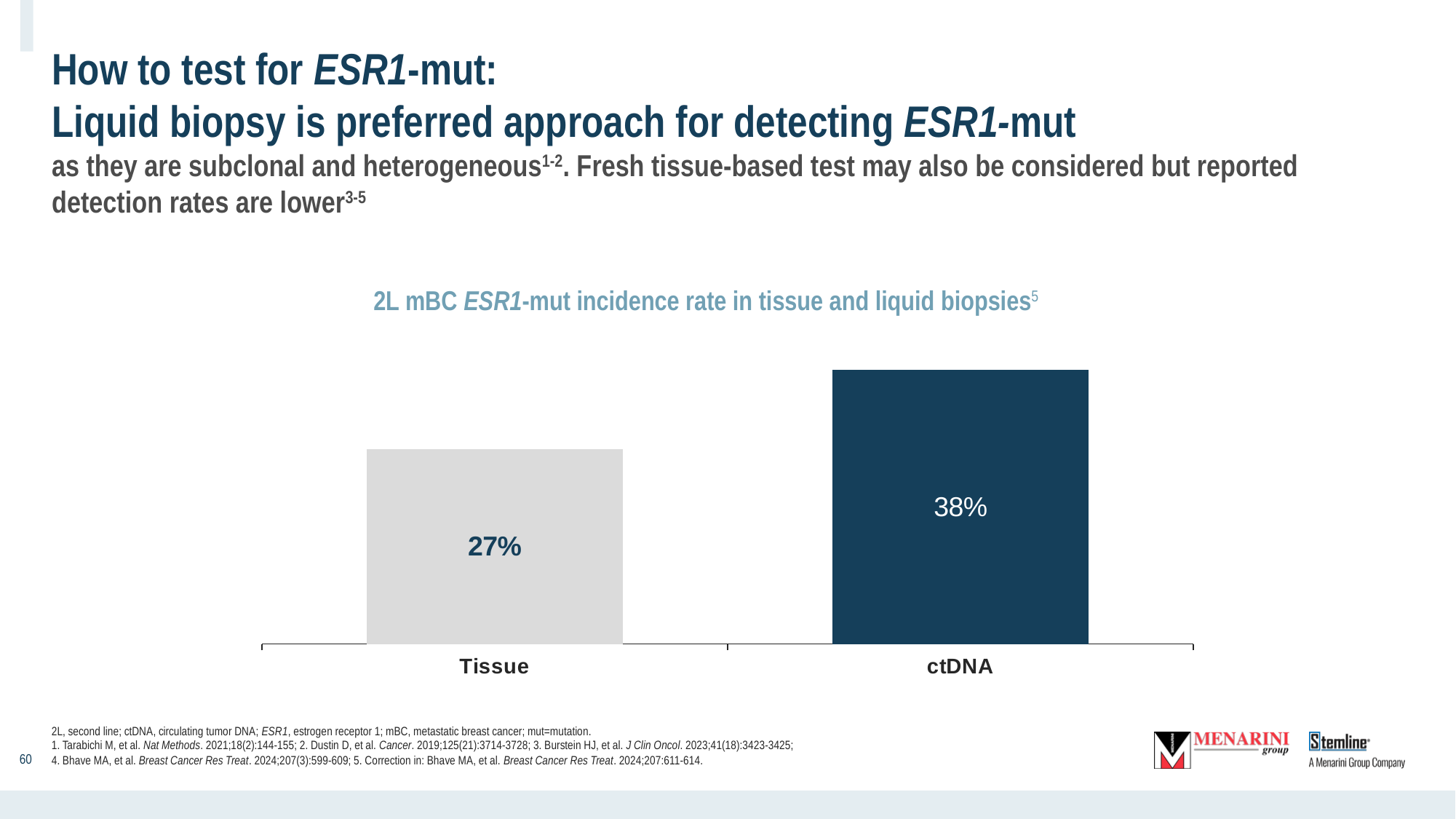

# How to test for ESR1-mut: Liquid biopsy is preferred approach for detecting ESR1-mut as they are subclonal and heterogeneous1-2. Fresh tissue-based test may also be considered but reported detection rates are lower3-5
2L mBC ESR1-mut incidence rate in tissue and liquid biopsies5

### Chart

| Category | Series 1 |
|---|---|
| Tissue | 27.0 |
| ctDNA | 38.0 |
60
2L, second line; ctDNA, circulating tumor DNA; ESR1, estrogen receptor 1; mBC, metastatic breast cancer; mut=mutation.
1. Tarabichi M, et al. Nat Methods. 2021;18(2):144-155; 2. Dustin D, et al. Cancer. 2019;125(21):3714-3728; 3. Burstein HJ, et al. J Clin Oncol. 2023;41(18):3423-3425;
4. Bhave MA, et al. Breast Cancer Res Treat. 2024;207(3):599-609; 5. Correction in: Bhave MA, et al. Breast Cancer Res Treat. 2024;207:611-614.